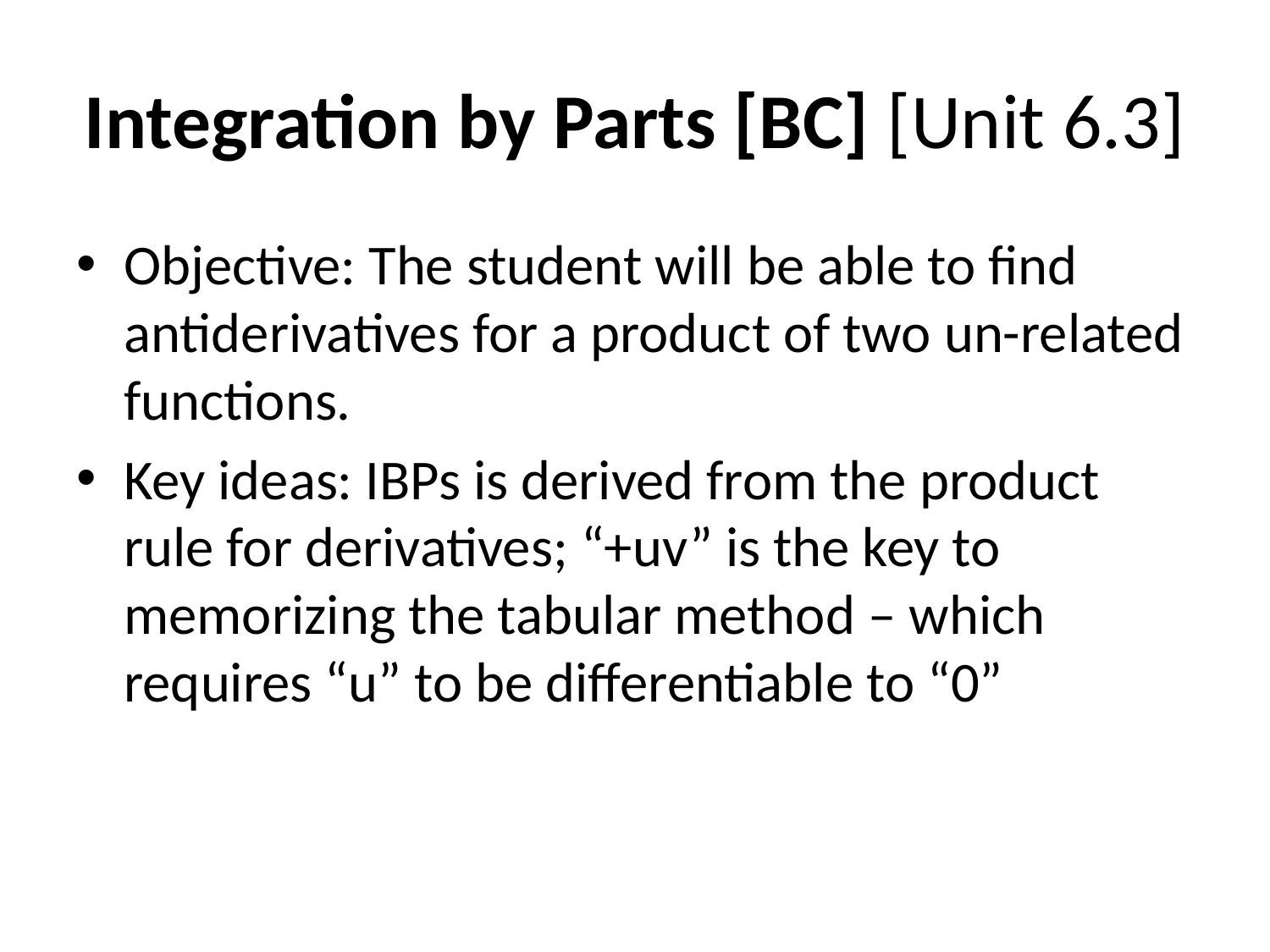

# Integration by Parts [BC] [Unit 6.3]
Objective: The student will be able to find antiderivatives for a product of two un-related functions.
Key ideas: IBPs is derived from the product rule for derivatives; “+uv” is the key to memorizing the tabular method – which requires “u” to be differentiable to “0”